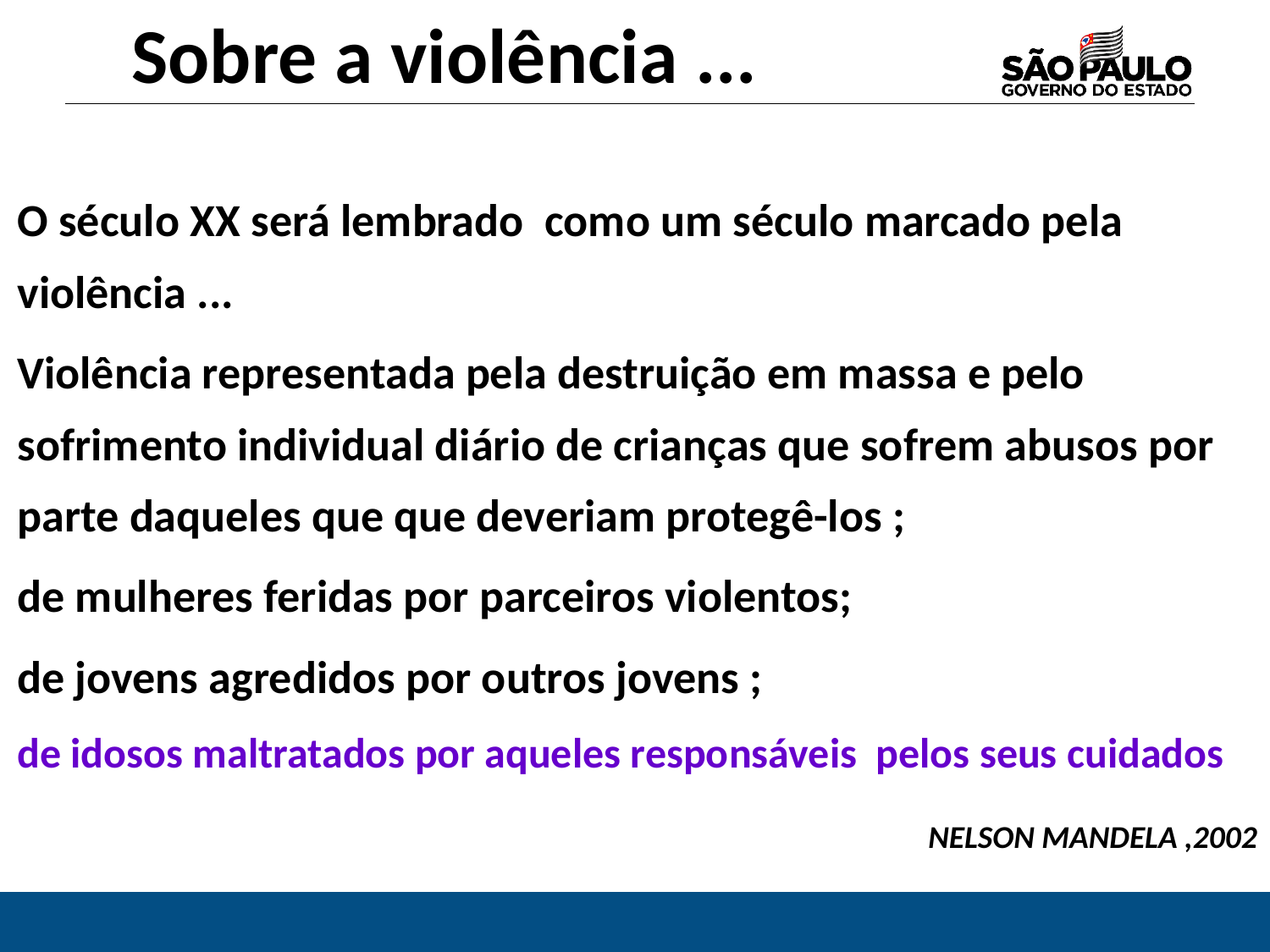

Sobre a violência ...
O século XX será lembrado  como um século marcado pela violência ...
Violência representada pela destruição em massa e pelo sofrimento individual diário de crianças que sofrem abusos por parte daqueles que que deveriam protegê-los ;
de mulheres feridas por parceiros violentos;
de jovens agredidos por outros jovens ;
de idosos maltratados por aqueles responsáveis  pelos seus cuidados
                                                NELSON MANDELA ,2002